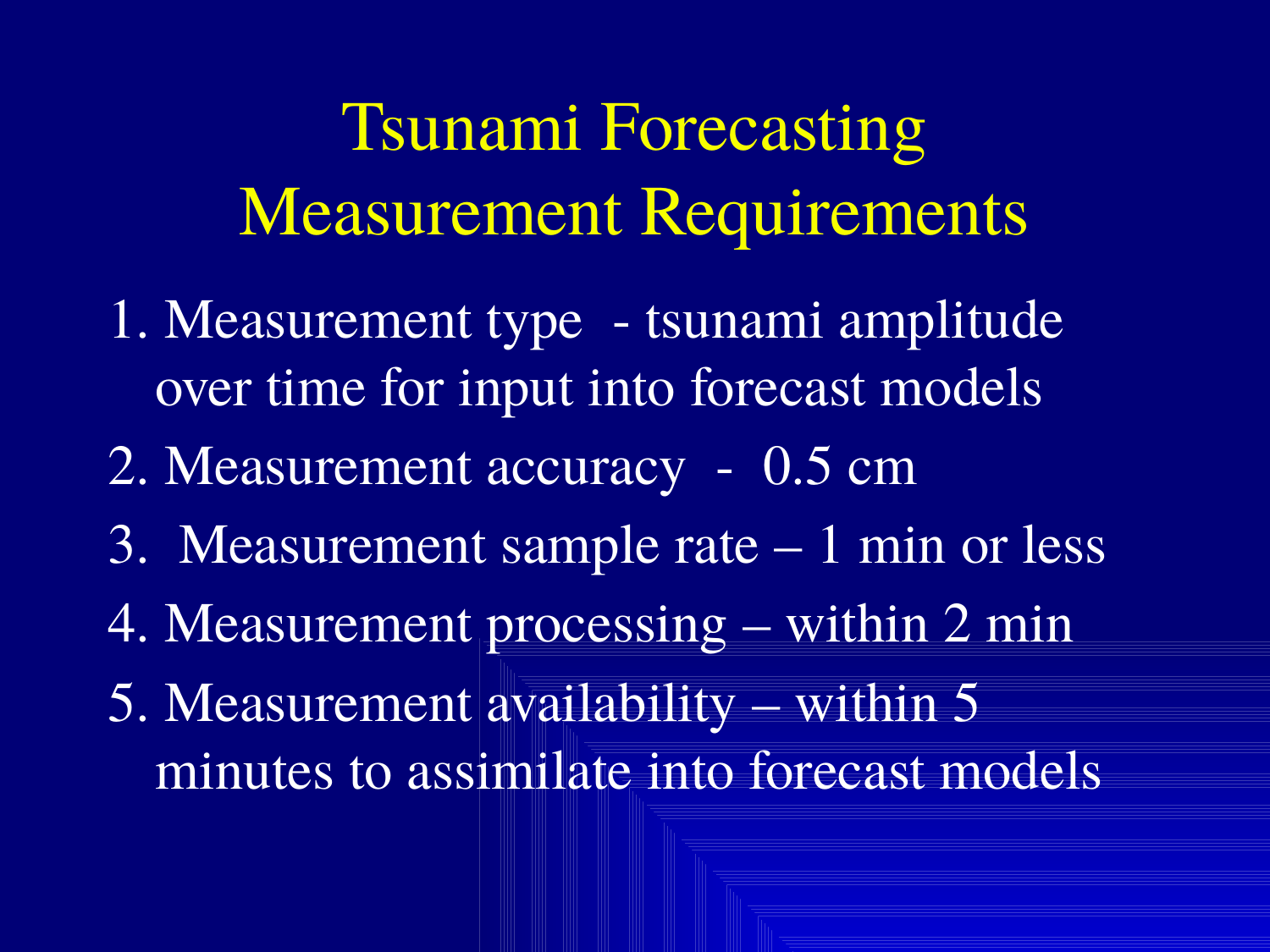

# Tsunami Forecasting Measurement Requirements
1. Measurement type  - tsunami amplitude over time for input into forecast models
2. Measurement accuracy  -  0.5 cm
3.  Measurement sample rate – 1 min or less
4. Measurement processing – within 2 min
5. Measurement availability – within 5 minutes to assimilate into forecast models